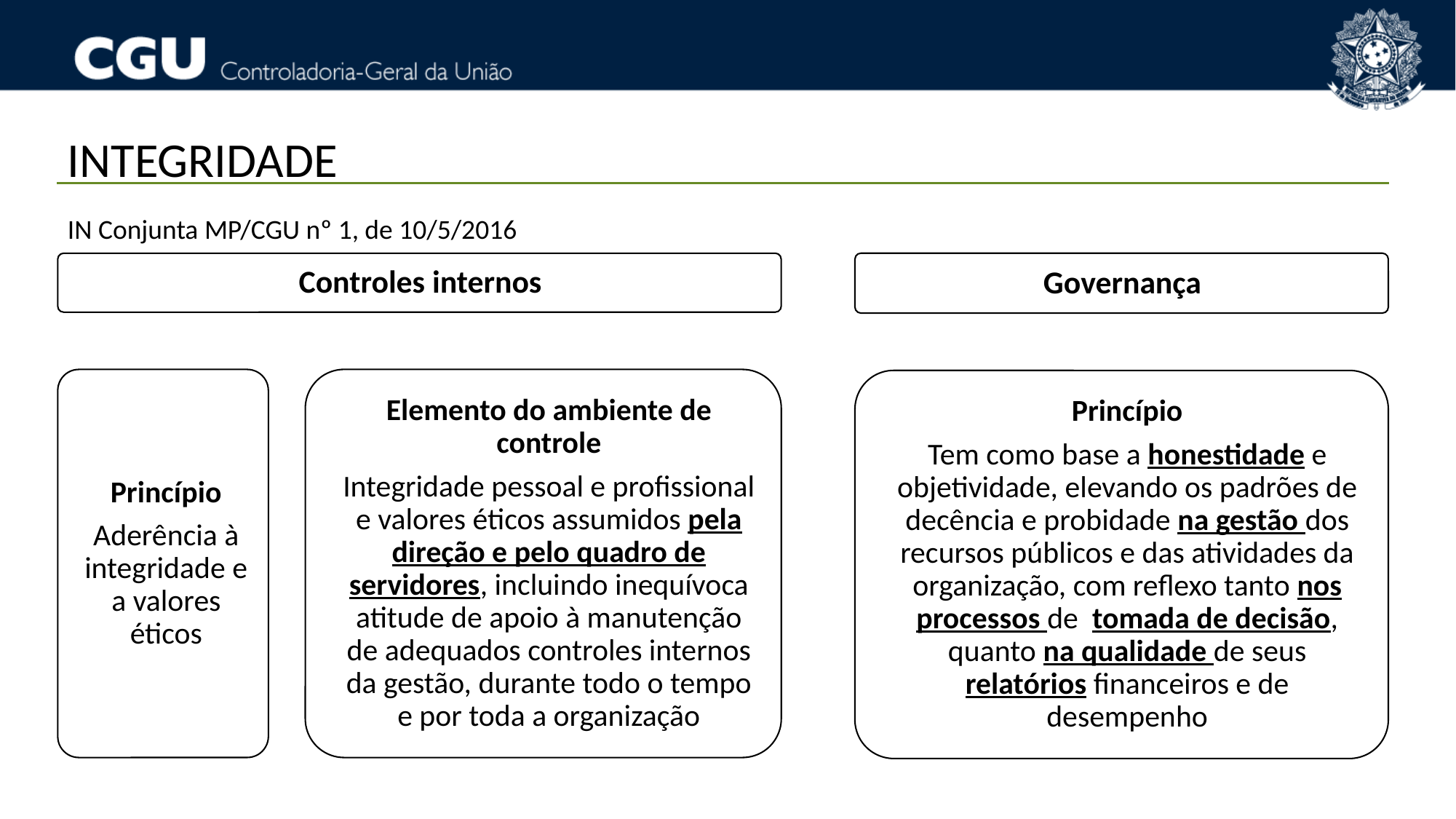

INTEGRIDADE
IN Conjunta MP/CGU nº 1, de 10/5/2016
Controles internos
Princípio
Aderência à integridade e a valores éticos
Elemento do ambiente de controle
Integridade pessoal e profissional e valores éticos assumidos pela direção e pelo quadro de servidores, incluindo inequívoca atitude de apoio à manutenção de adequados controles internos da gestão, durante todo o tempo e por toda a organização
Governança
Princípio
Tem como base a honestidade e objetividade, elevando os padrões de decência e probidade na gestão dos recursos públicos e das atividades da organização, com reflexo tanto nos processos de  tomada de decisão, quanto na qualidade de seus relatórios financeiros e de desempenho